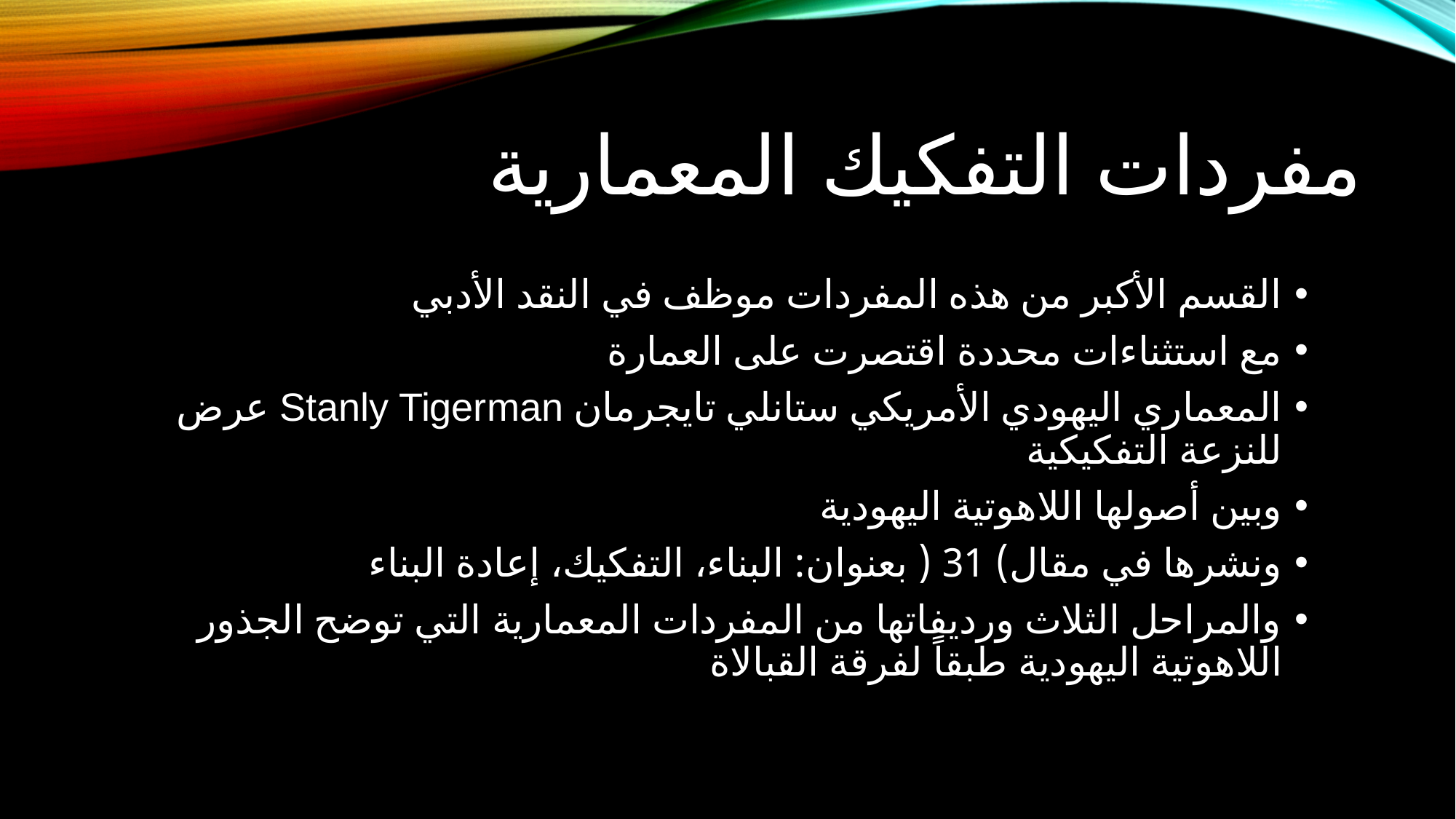

# مفردات التفكيك المعمارية
القسم الأكبر من هذه المفردات موظف في النقد الأدبي
مع استثناءات محددة اقتصرت على العمارة
المعماري اليهودي الأمريكي ستانلي تايجرمان Stanly Tigerman عرض للنزعة التفكيكية
وبين أصولها اللاهوتية اليهودية
ونشرها في مقال) 31 ( بعنوان: البناء، التفكيك، إعادة البناء
والمراحل الثلاث ورديفاتها من المفردات المعمارية التي توضح الجذور اللاهوتية اليهودية طبقاً لفرقة القبالاة